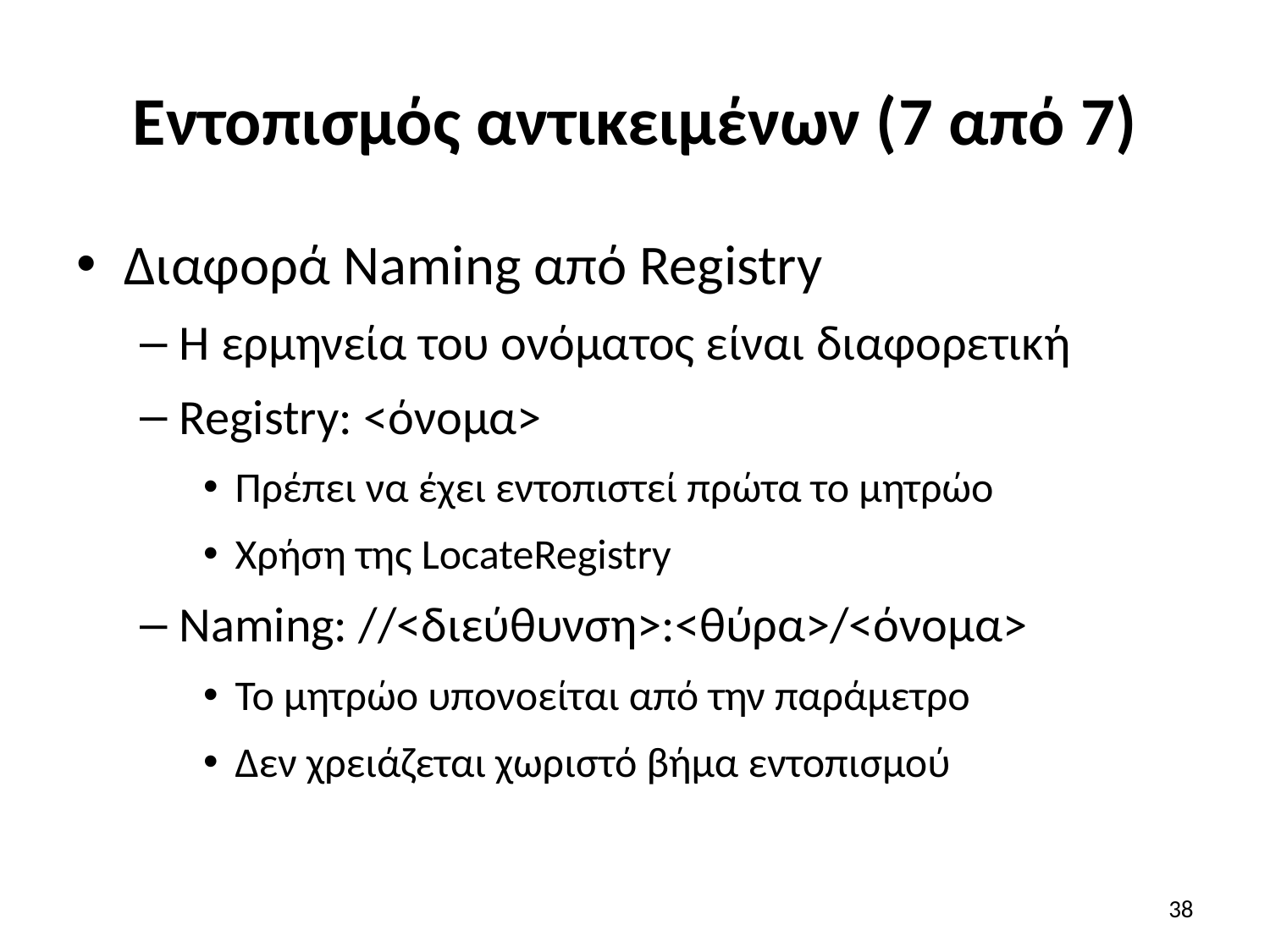

# Εντοπισμός αντικειμένων (7 από 7)
Διαφορά Naming από Registry
Η ερμηνεία του ονόματος είναι διαφορετική
Registry: <όνομα>
Πρέπει να έχει εντοπιστεί πρώτα το μητρώο
Χρήση της LocateRegistry
Naming: //<διεύθυνση>:<θύρα>/<όνομα>
Το μητρώο υπονοείται από την παράμετρο
Δεν χρειάζεται χωριστό βήμα εντοπισμού
38